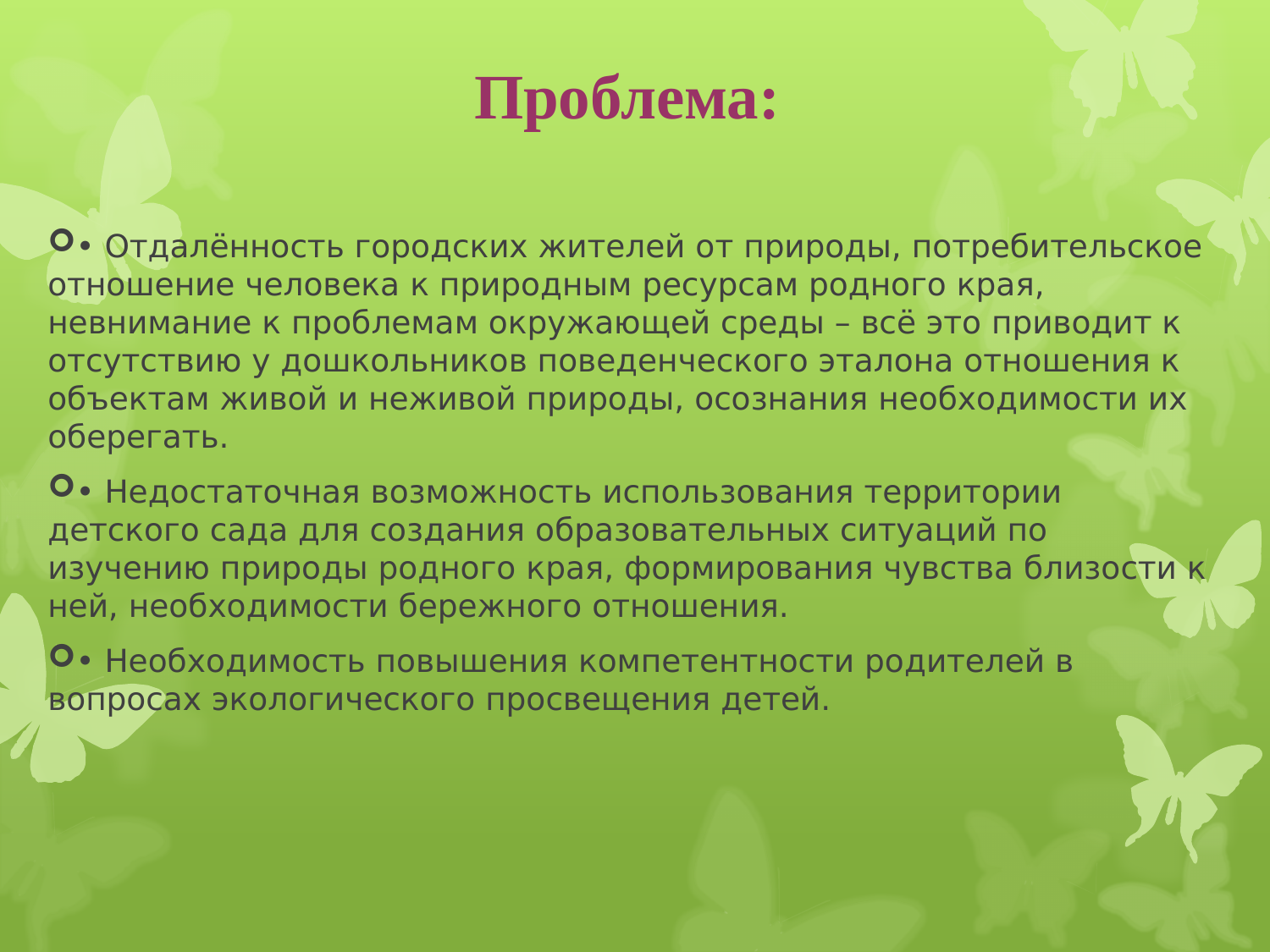

# Проблема:
• Отдалённость городских жителей от природы, потребительское отношение человека к природным ресурсам родного края, невнимание к проблемам окружающей среды – всё это приводит к отсутствию у дошкольников поведенческого эталона отношения к объектам живой и неживой природы, осознания необходимости их оберегать.
• Недостаточная возможность использования территории детского сада для создания образовательных ситуаций по изучению природы родного края, формирования чувства близости к ней, необходимости бережного отношения.
• Необходимость повышения компетентности родителей в вопросах экологического просвещения детей.